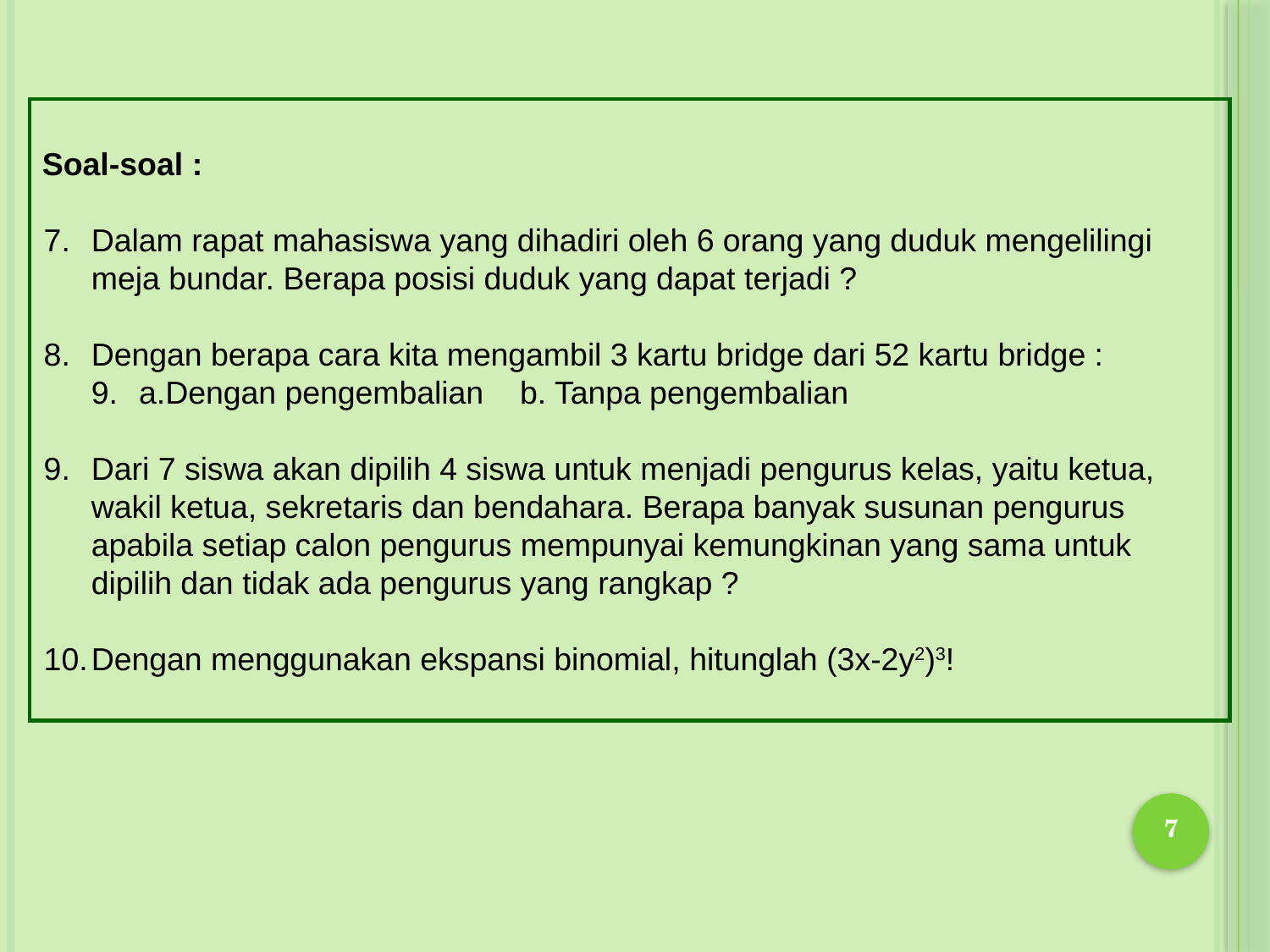

Soal-soal :

Dalam rapat mahasiswa yang dihadiri oleh 6 orang yang duduk mengelilingi meja bundar. Berapa posisi duduk yang dapat terjadi ?

Dengan berapa cara kita mengambil 3 kartu bridge dari 52 kartu bridge :
a.Dengan pengembalian	b. Tanpa pengembalian

Dari 7 siswa akan dipilih 4 siswa untuk menjadi pengurus kelas, yaitu ketua, wakil ketua, sekretaris dan bendahara. Berapa banyak susunan pengurus apabila setiap calon pengurus mempunyai kemungkinan yang sama untuk dipilih dan tidak ada pengurus yang rangkap ?

Dengan menggunakan ekspansi binomial, hitunglah (3x-2y2)3!

7